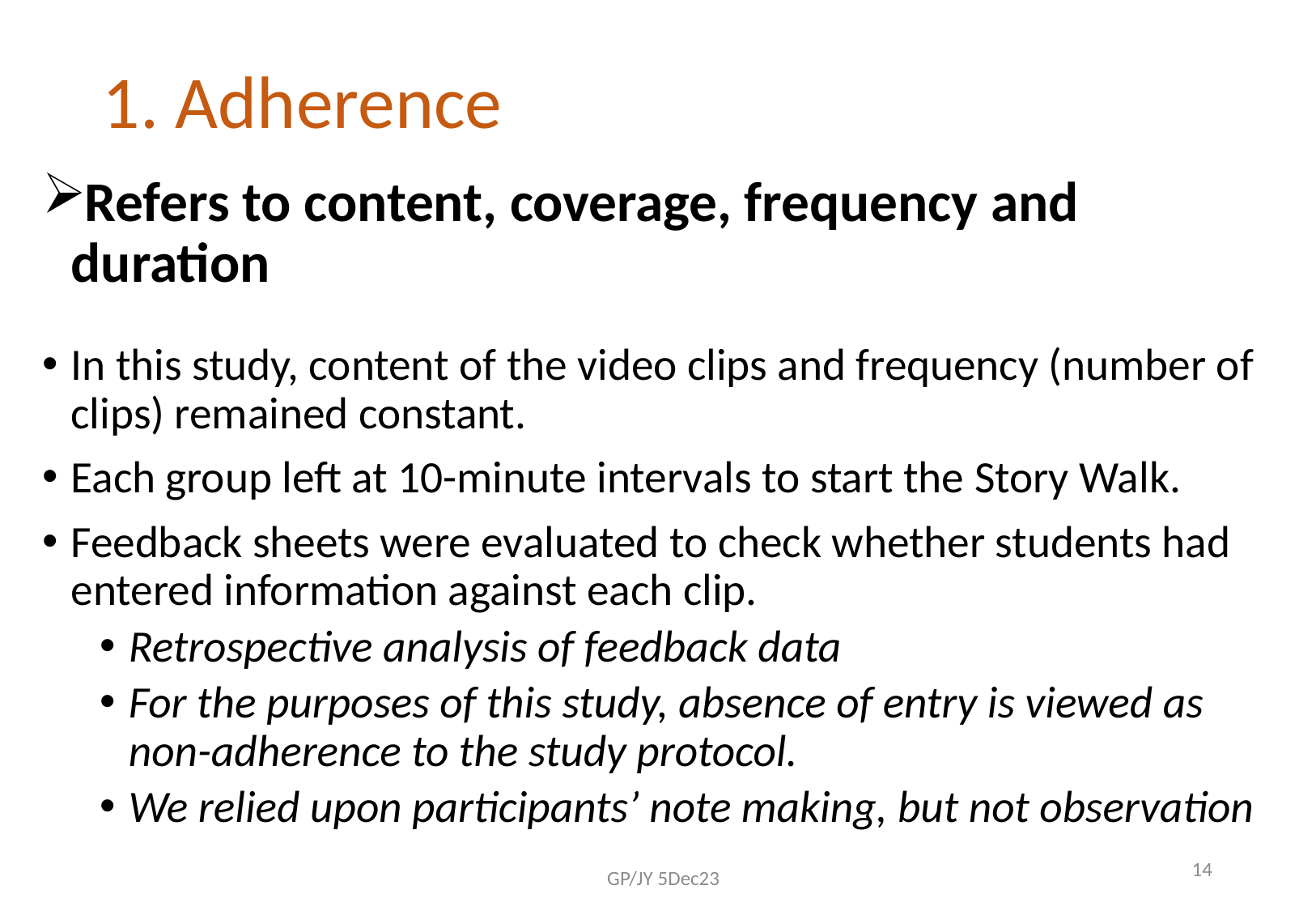

# 1. Adherence
Refers to content, coverage, frequency and duration

In this study, content of the video clips and frequency (number of clips) remained constant.
Each group left at 10-minute intervals to start the Story Walk.
Feedback sheets were evaluated to check whether students had entered information against each clip.
Retrospective analysis of feedback data
For the purposes of this study, absence of entry is viewed as non-adherence to the study protocol.
We relied upon participants’ note making, but not observation

14
GP/JY 5Dec23